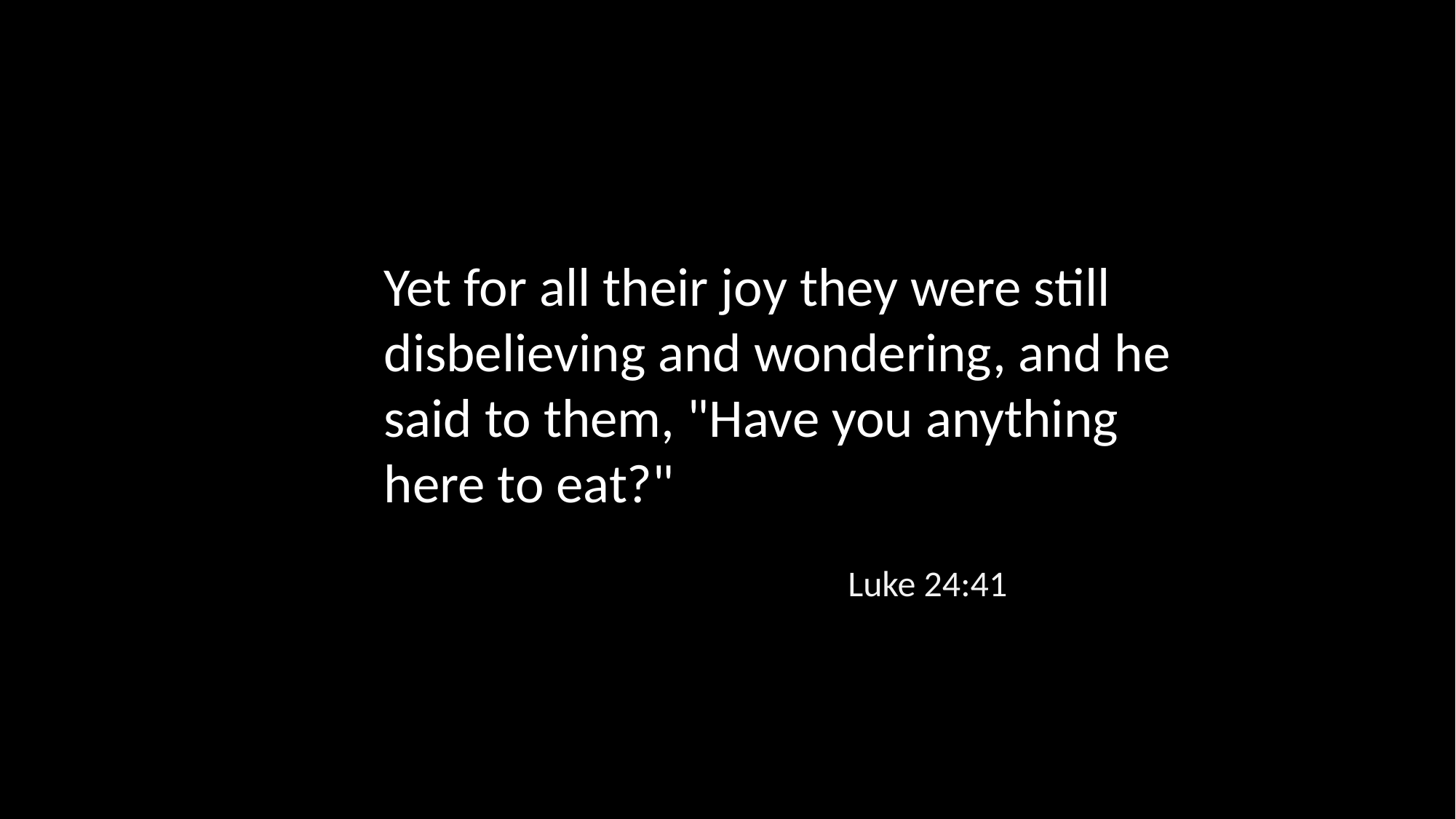

Yet for all their joy they were still disbelieving and wondering, and he said to them, "Have you anything here to eat?"
Luke 24:41